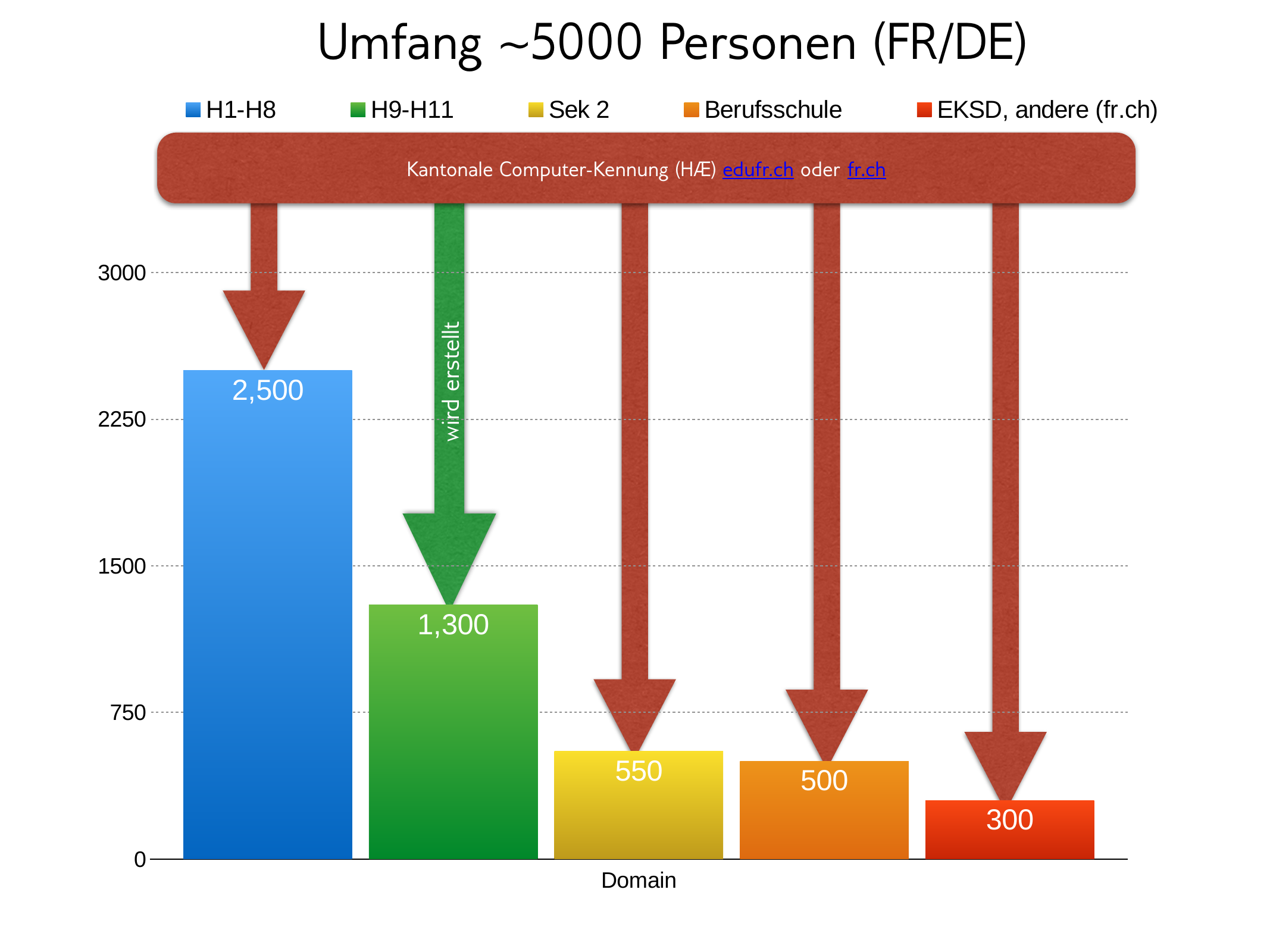

Umfang ~5000 Personen (FR/DE)

### Chart

| Category | H1-H8 | H9-H11 | Sek 2 | Berufsschule | EKSD, andere (fr.ch) |
|---|---|---|---|---|---|
| Domain | 2500.0 | 1300.0 | 550.0 | 500.0 | 300.0 |
Kantonale Computer-Kennung (HAE) edufr.ch oder fr.ch

wird erstellt